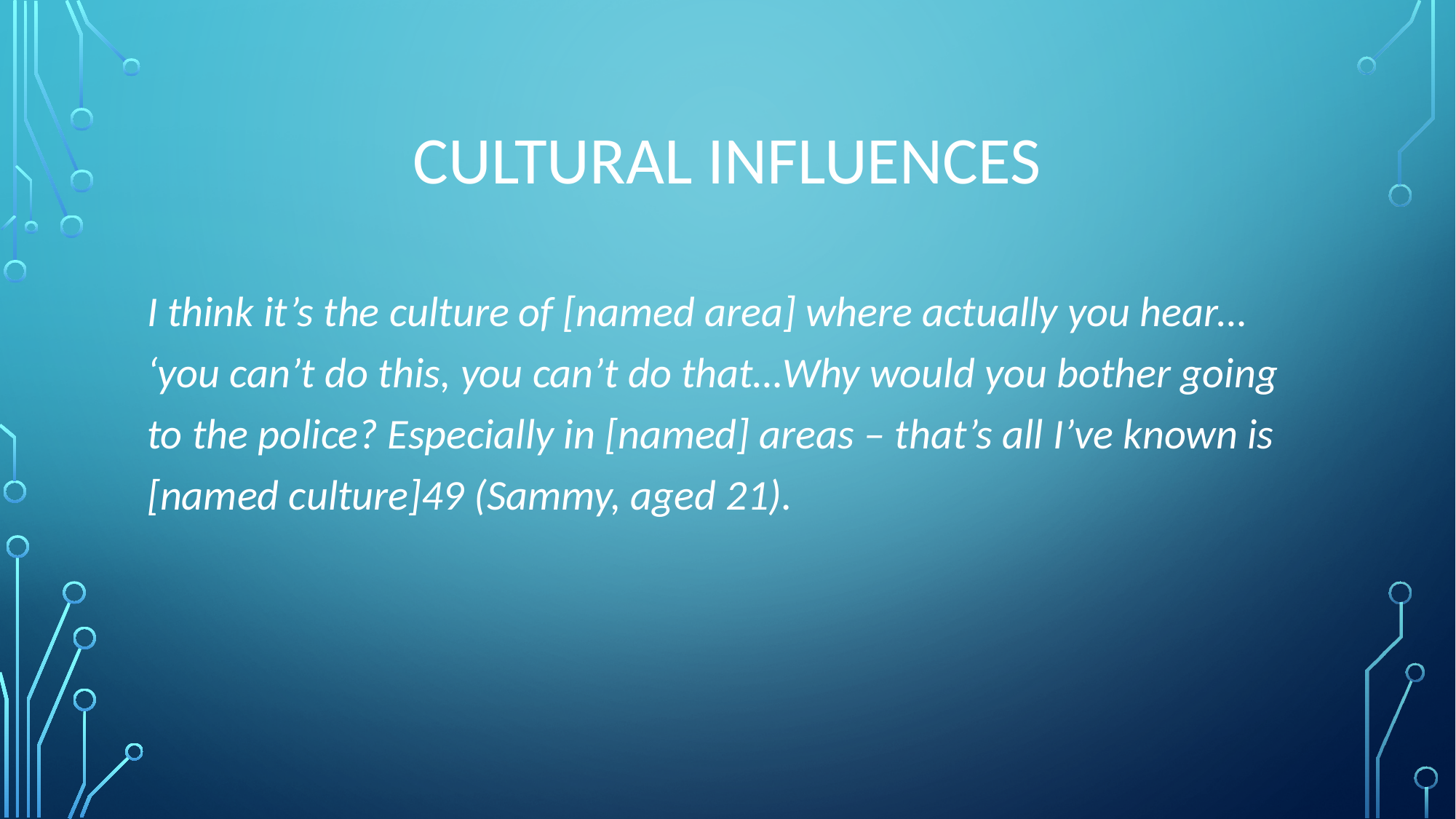

# Cultural influences
I think it’s the culture of [named area] where actually you hear… ‘you can’t do this, you can’t do that…Why would you bother going to the police? Especially in [named] areas – that’s all I’ve known is [named culture]49 (Sammy, aged 21).